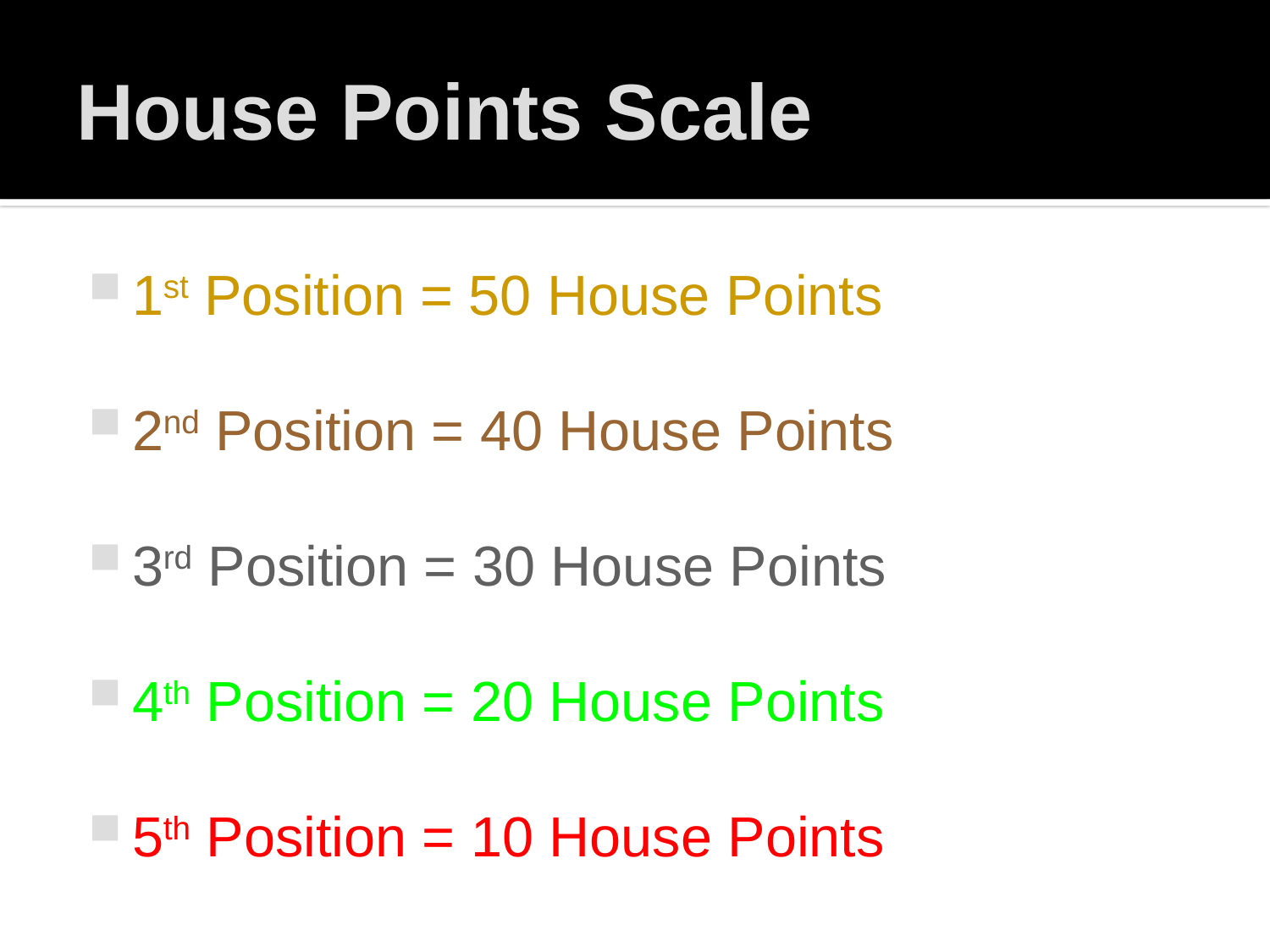

# House Points Scale
1st Position = 50 House Points

2nd Position = 40 House Points

3rd Position = 30 House Points

4th Position = 20 House Points

5th Position = 10 House Points